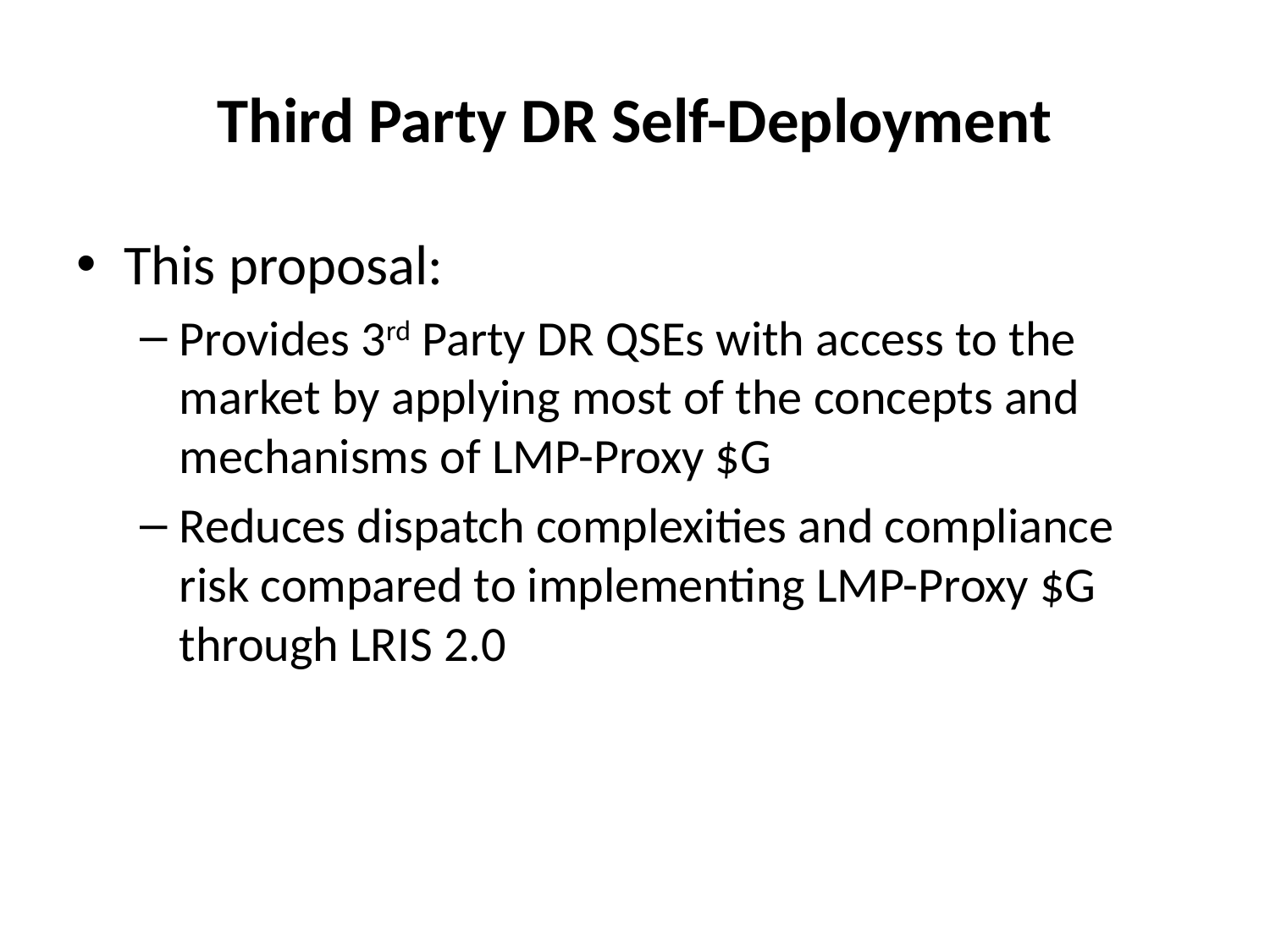

# Third Party DR Self-Deployment
This proposal:
Provides 3rd Party DR QSEs with access to the market by applying most of the concepts and mechanisms of LMP-Proxy $G
Reduces dispatch complexities and compliance risk compared to implementing LMP-Proxy $G through LRIS 2.0